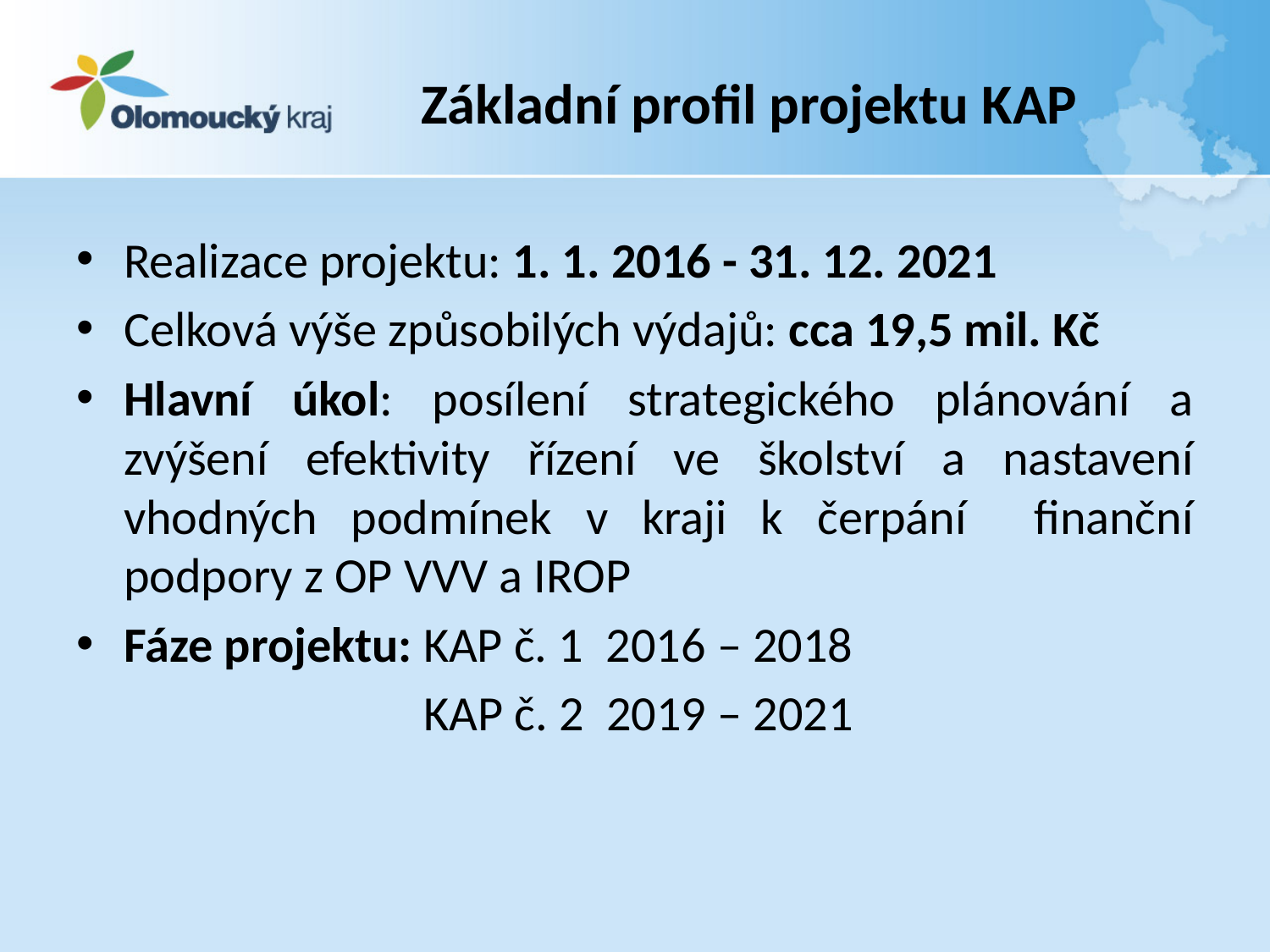

# Základní profil projektu KAP
Realizace projektu: 1. 1. 2016 - 31. 12. 2021
Celková výše způsobilých výdajů: cca 19,5 mil. Kč
Hlavní úkol: posílení strategického plánování a zvýšení efektivity řízení ve školství a nastavení vhodných podmínek v kraji k čerpání  finanční podpory z OP VVV a IROP
Fáze projektu: KAP č. 1  2016 – 2018
                               KAP č. 2  2019 – 2021